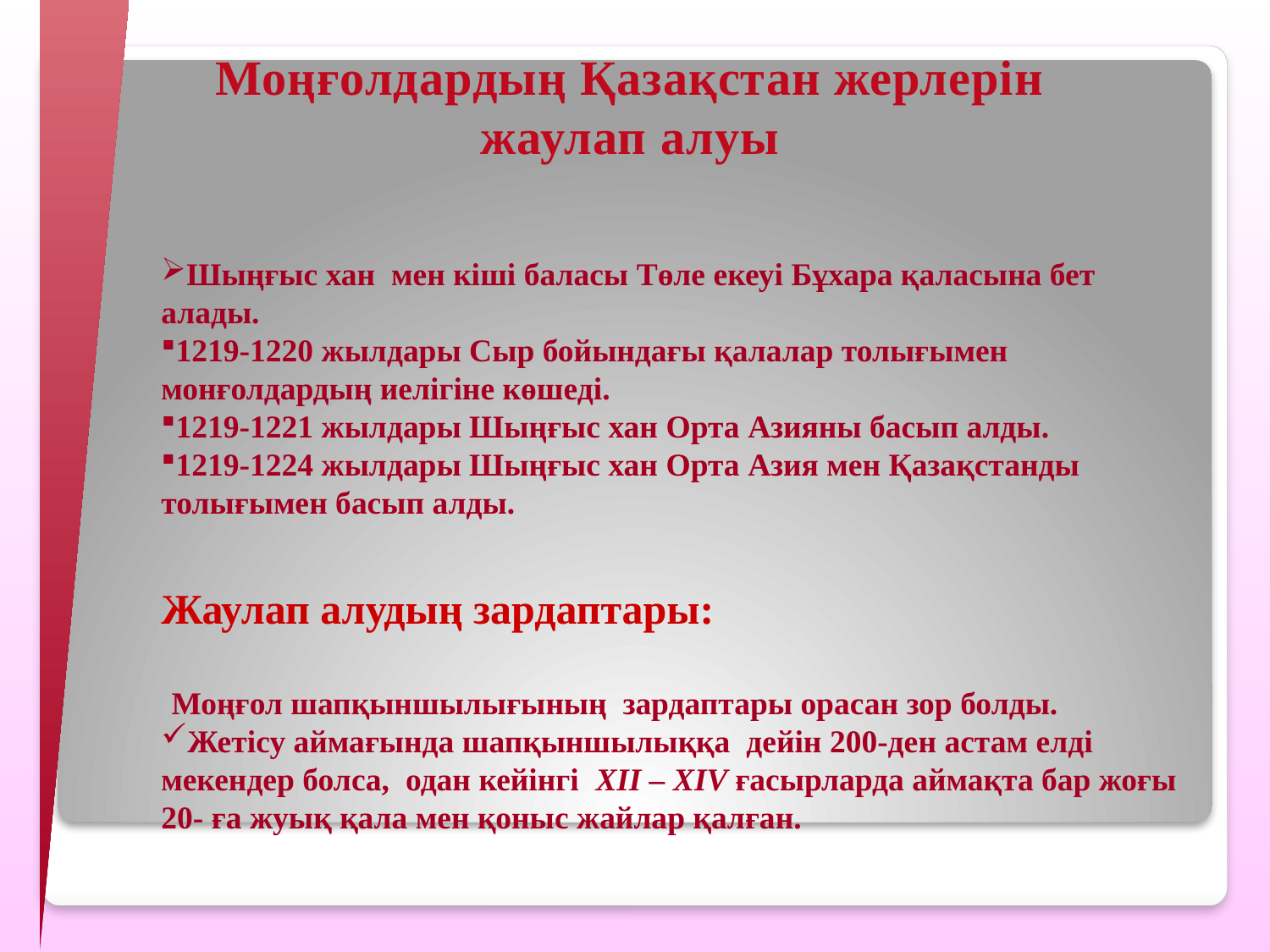

Моңғолдардың Қазақстан жерлерін жаулап алуы
Шыңғыс хан  мен кіші баласы Төле екеуі Бұхара қаласына бет алады.
1219-1220 жылдары Сыр бойындағы қалалар толығымен монғолдардың иелігіне көшеді.
1219-1221 жылдары Шыңғыс хан Орта Азияны басып алды.
1219-1224 жылдары Шыңғыс хан Орта Азия мен Қазақстанды толығымен басып алды.
Жаулап алудың зардаптары:

 Моңғол шапқыншылығының  зардаптары орасан зор болды.
Жетісу аймағында шапқыншылыққа  дейін 200-ден астам елді мекендер болса,  одан кейінгі  XII – XIV ғасырларда аймақта бар жоғы 20- ға жуық қала мен қоныс жайлар қалған.